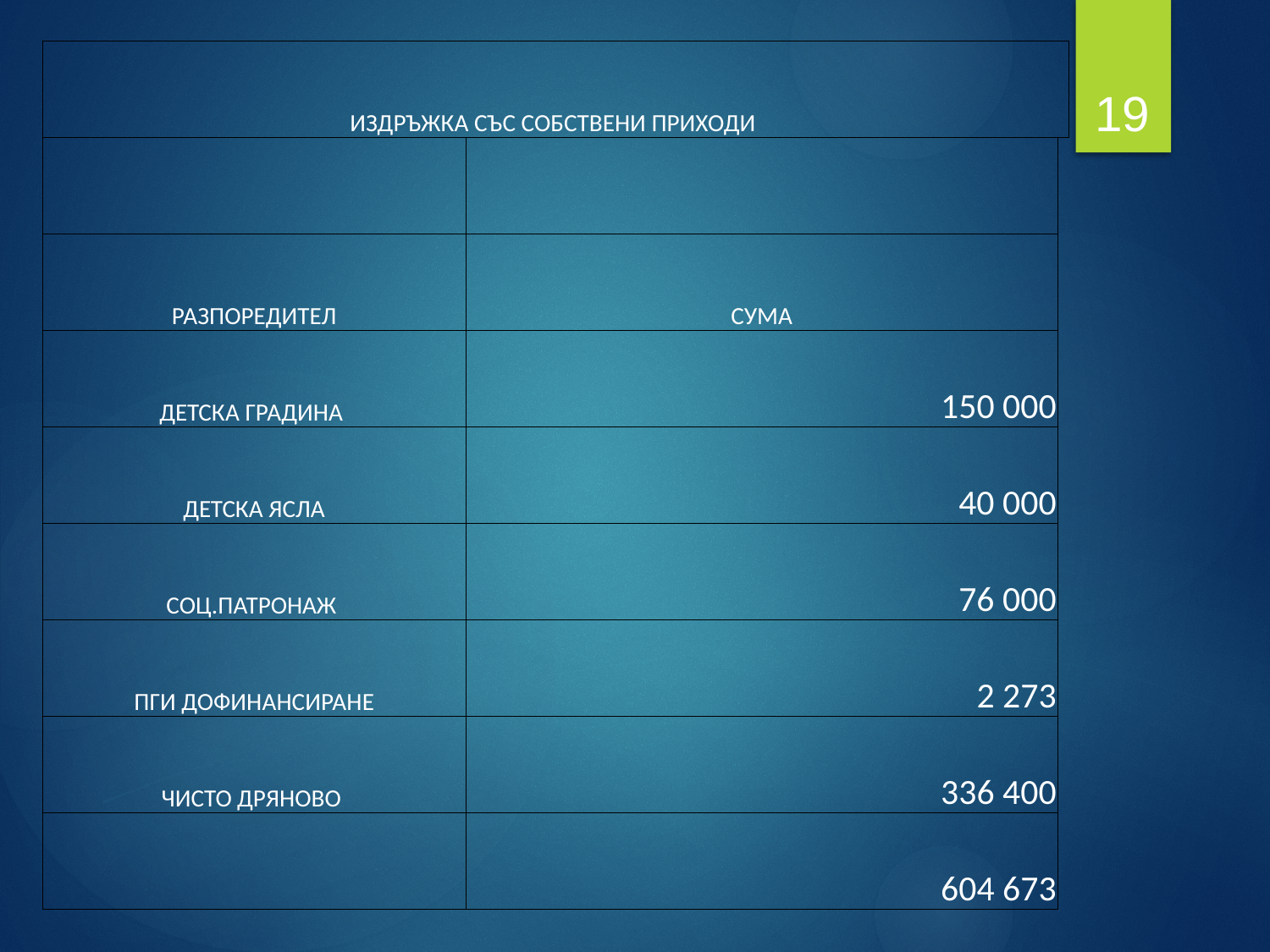

19
| ИЗДРЪЖКА СЪС СОБСТВЕНИ ПРИХОДИ |  |  |
| --- | --- | --- |
|  |  |  |
| РАЗПОРЕДИТЕЛ | СУМА |  |
| ДЕТСКА ГРАДИНА | 150 000 |  |
| ДЕТСКА ЯСЛА | 40 000 |  |
| СОЦ.ПАТРОНАЖ | 76 000 |  |
| ПГИ ДОФИНАНСИРАНЕ | 2 273 |  |
| ЧИСТО ДРЯНОВО | 336 400 |  |
|  | 604 673 |  |